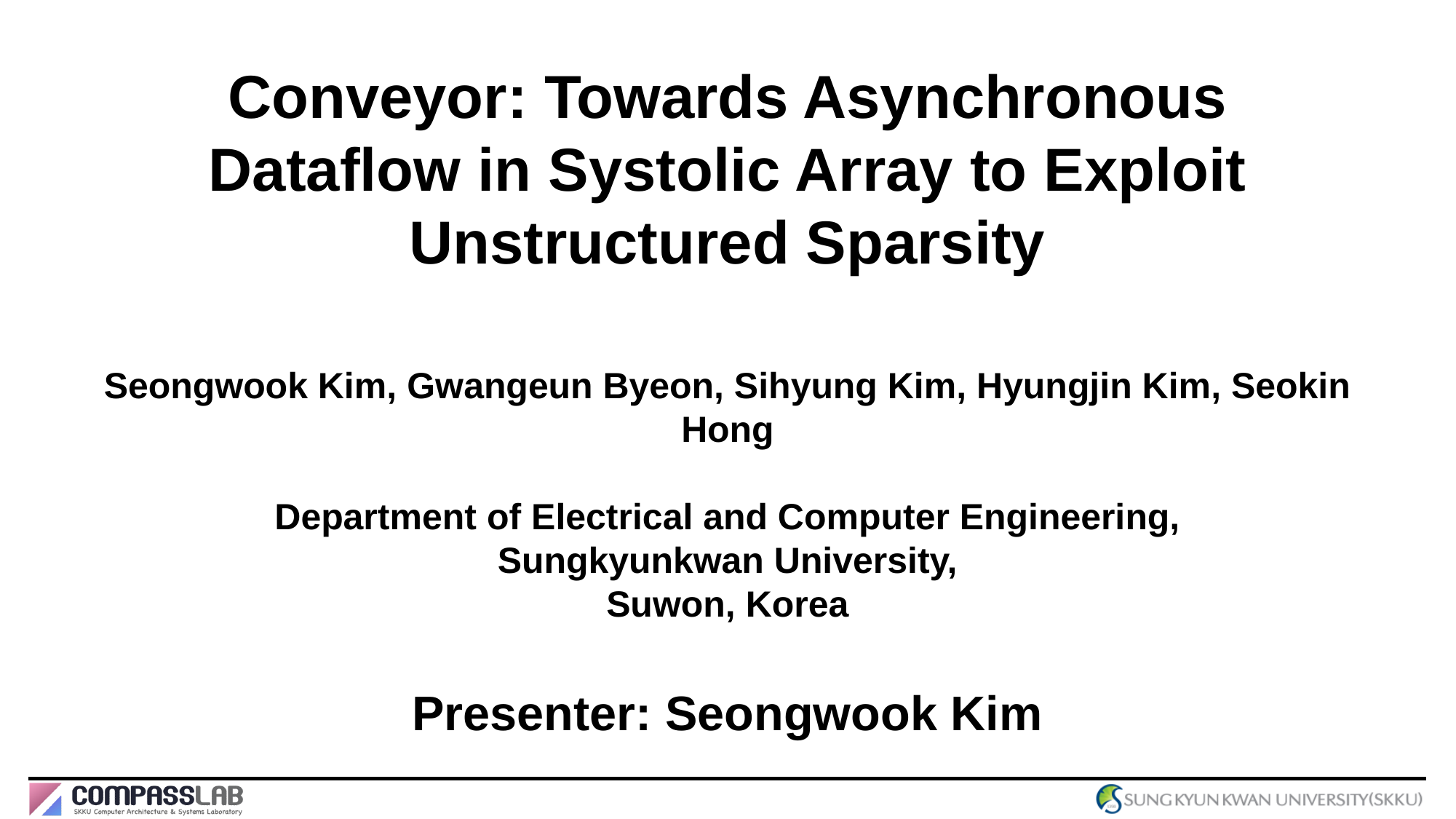

# Conveyor: Towards Asynchronous Dataflow in Systolic Array to Exploit Unstructured Sparsity
Seongwook Kim, Gwangeun Byeon, Sihyung Kim, Hyungjin Kim, Seokin Hong

Department of Electrical and Computer Engineering,
Sungkyunkwan University,
Suwon, Korea

Presenter: Seongwook Kim